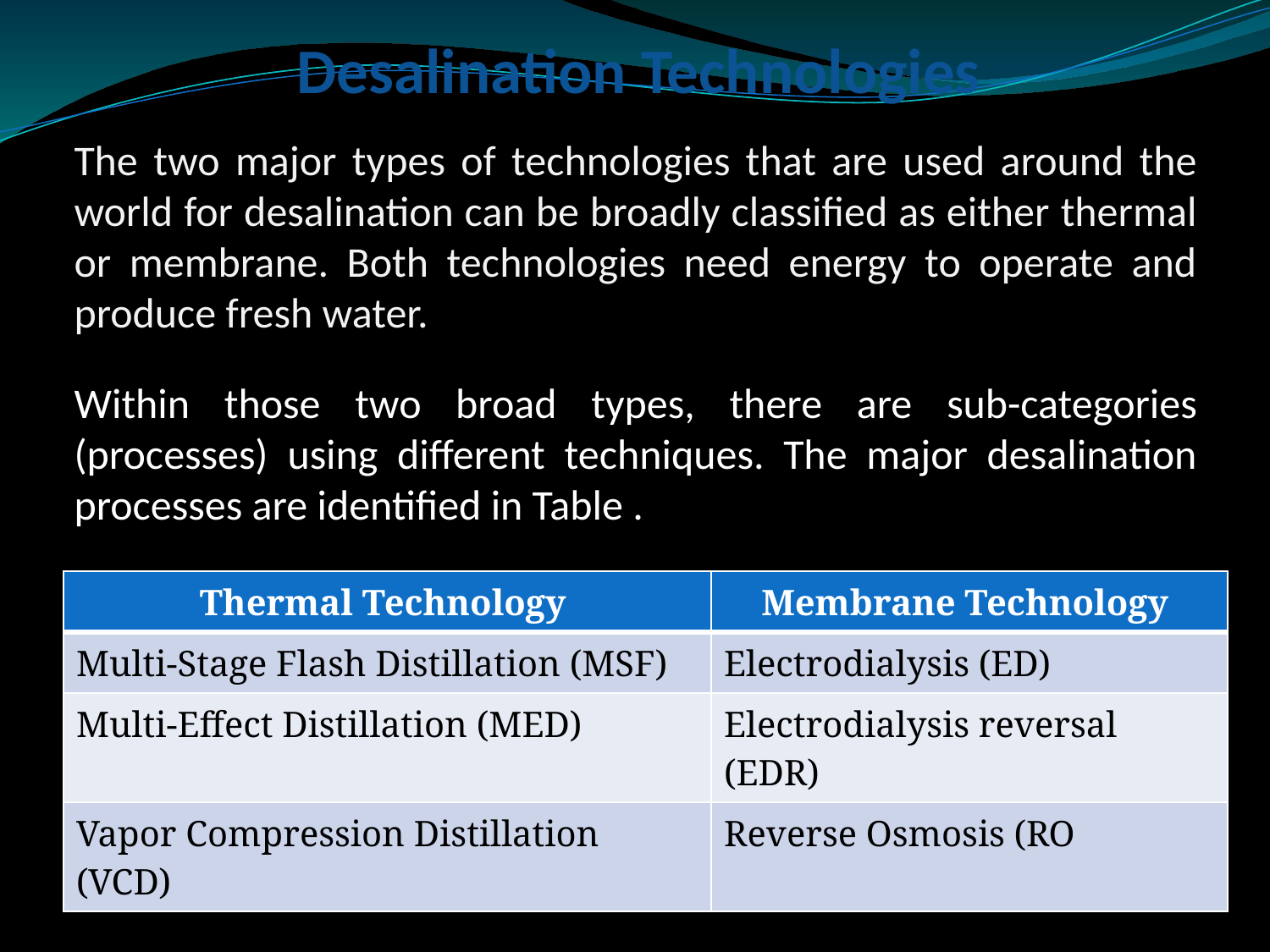

# Desalination Technologies
The two major types of technologies that are used around the world for desalination can be broadly classified as either thermal or membrane. Both technologies need energy to operate and produce fresh water.
Within those two broad types, there are sub-categories (processes) using different techniques. The major desalination processes are identified in Table .

| Thermal Technology | Membrane Technology |
| --- | --- |
| Multi-Stage Flash Distillation (MSF) | Electrodialysis (ED) |
| Multi-Effect Distillation (MED) | Electrodialysis reversal (EDR) |
| Vapor Compression Distillation (VCD) | Reverse Osmosis (RO |